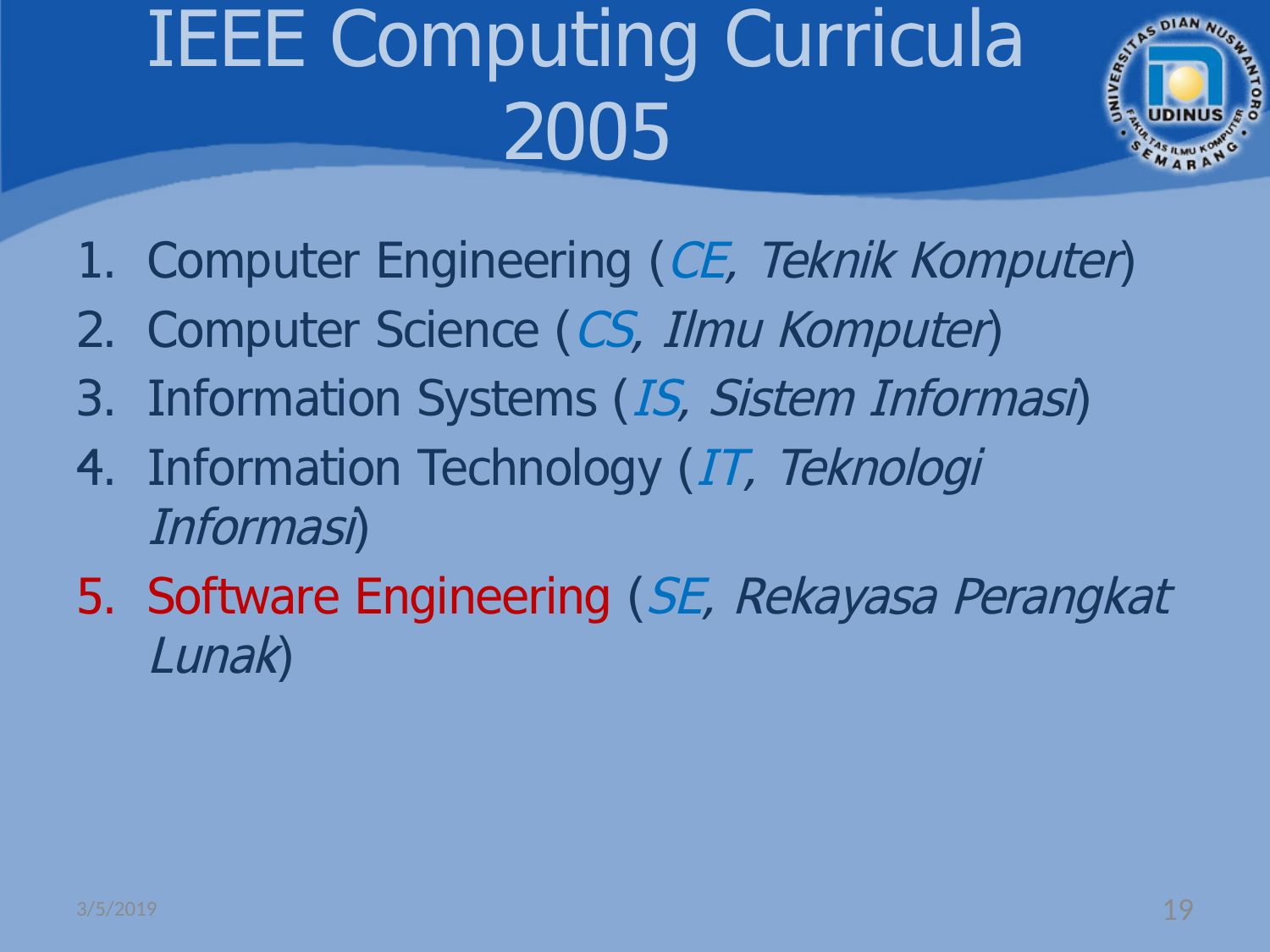

# IEEE Computing Curricula 2005
Computer Engineering (CE, Teknik Komputer)
Computer Science (CS, Ilmu Komputer)
Information Systems (IS, Sistem Informasi)
Information Technology (IT, Teknologi Informasi)
Software Engineering (SE, Rekayasa Perangkat Lunak)

3/5/2019
19